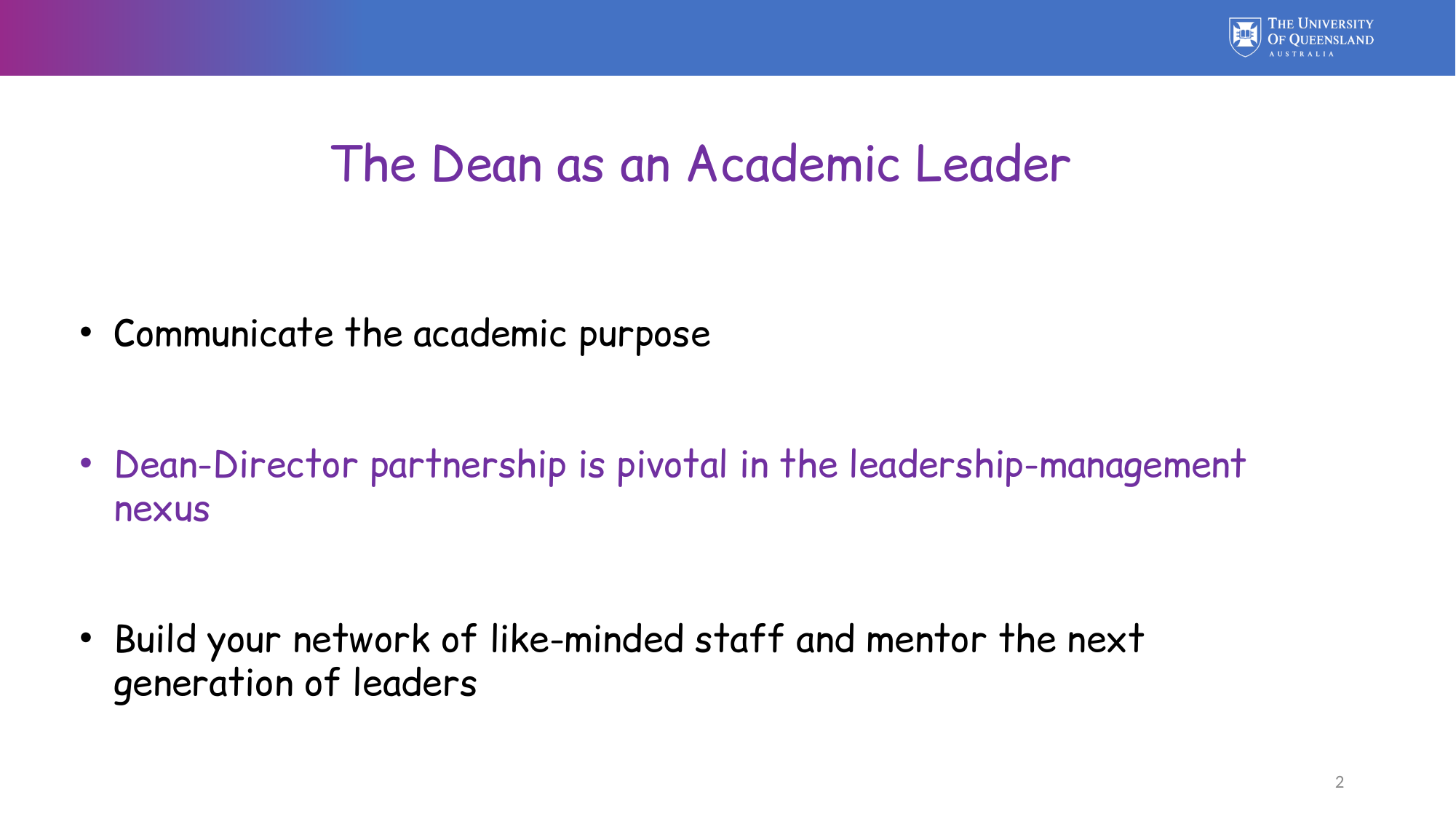

# The Dean as an Academic Leader

Communicate the academic purpose

Dean-Director partnership is pivotal in the leadership-management nexus

Build your network of like-minded staff and mentor the next generation of leaders

2